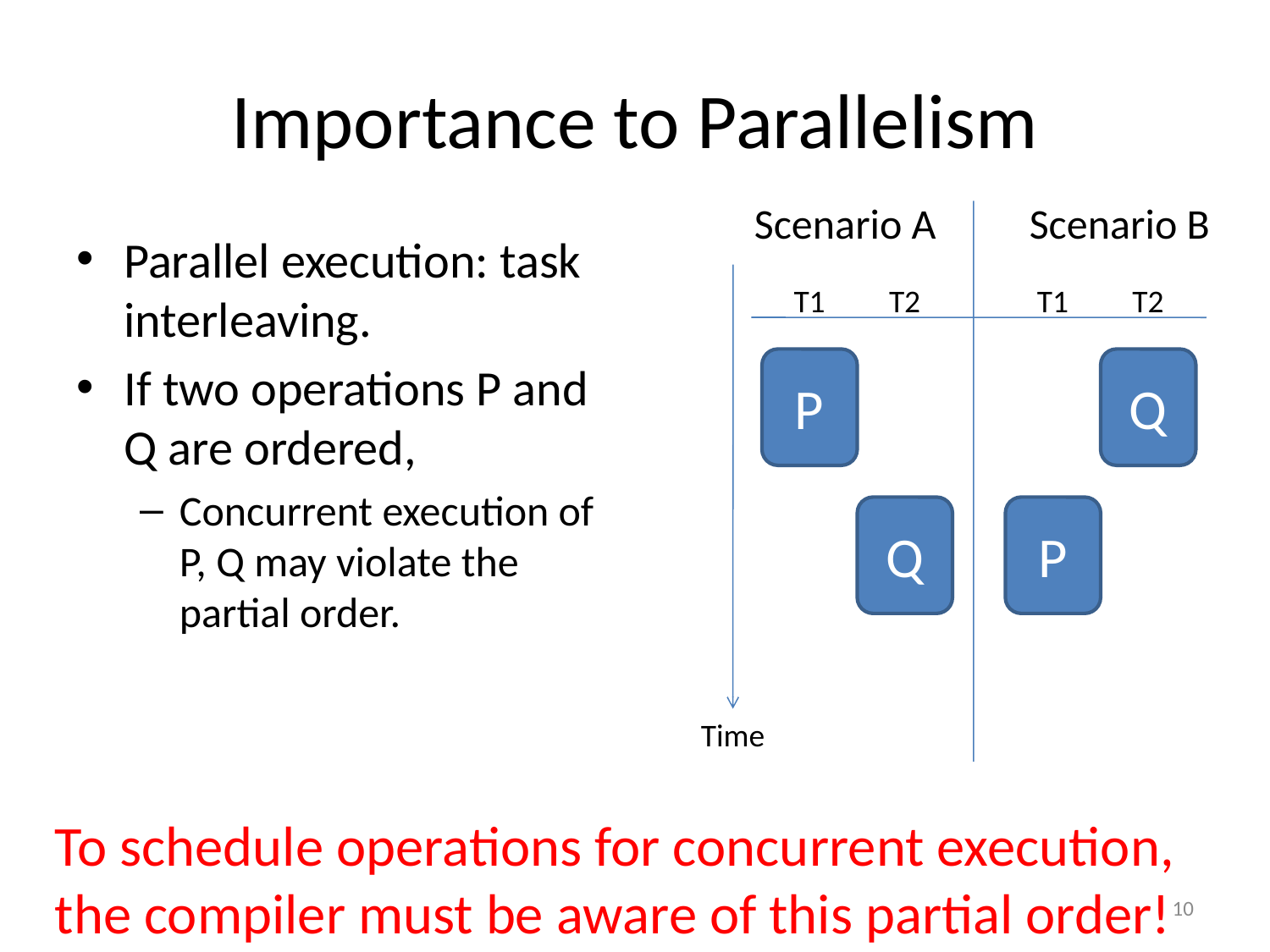

# Importance to Parallelism
Scenario A
Scenario B
Parallel execution: task interleaving.
If two operations P and Q are ordered,
Concurrent execution of P, Q may violate the partial order.
T1
T2
T1
T2
P
Q
Q
P
Time
To schedule operations for concurrent execution, the compiler must be aware of this partial order!

10